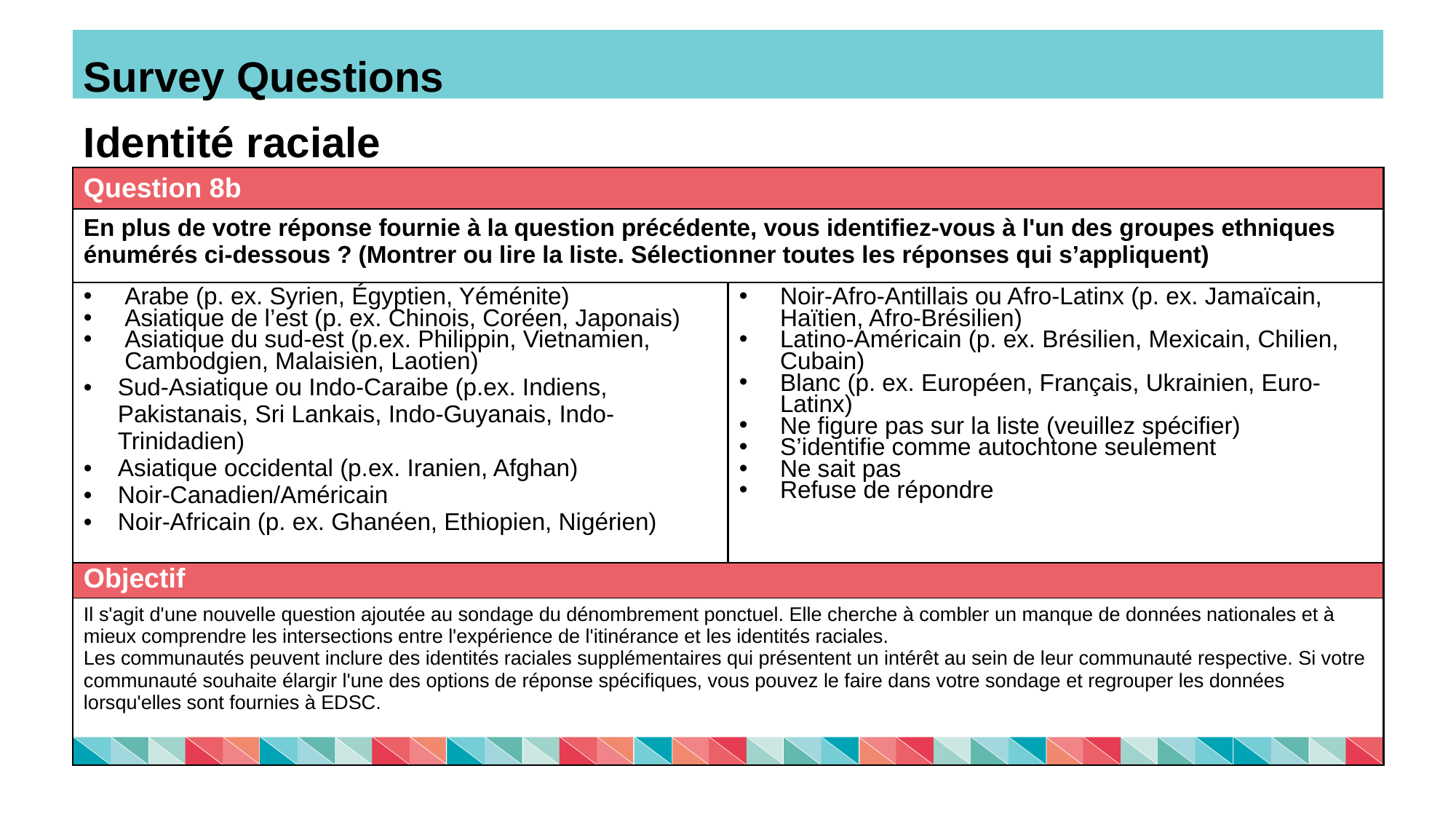

Survey Questions
# Identité raciale
| Question 8b |  |
| --- | --- |
| En plus de votre réponse fournie à la question précédente, vous identifiez-vous à l'un des groupes ethniques énumérés ci-dessous ? (Montrer ou lire la liste. Sélectionner toutes les réponses qui s’appliquent) |  |
| Arabe (p. ex. Syrien, Égyptien, Yéménite) Asiatique de l’est (p. ex. Chinois, Coréen, Japonais) Asiatique du sud-est (p.ex. Philippin, Vietnamien, Cambodgien, Malaisien, Laotien) Sud-Asiatique ou Indo-Caraibe (p.ex. Indiens, Pakistanais, Sri Lankais, Indo-Guyanais, Indo-Trinidadien) Asiatique occidental (p.ex. Iranien, Afghan) Noir-Canadien/Américain Noir-Africain (p. ex. Ghanéen, Ethiopien, Nigérien) | Noir-Afro-Antillais ou Afro-Latinx (p. ex. Jamaïcain, Haïtien, Afro-Brésilien) Latino-Américain (p. ex. Brésilien, Mexicain, Chilien, Cubain) Blanc (p. ex. Européen, Français, Ukrainien, Euro-Latinx) Ne figure pas sur la liste (veuillez spécifier) S’identifie comme autochtone seulement Ne sait pas Refuse de répondre |
| Objectif |  |
| Il s'agit d'une nouvelle question ajoutée au sondage du dénombrement ponctuel. Elle cherche à combler un manque de données nationales et à mieux comprendre les intersections entre l'expérience de l'itinérance et les identités raciales. Les communautés peuvent inclure des identités raciales supplémentaires qui présentent un intérêt au sein de leur communauté respective. Si votre communauté souhaite élargir l'une des options de réponse spécifiques, vous pouvez le faire dans votre sondage et regrouper les données lorsqu'elles sont fournies à EDSC. |  |